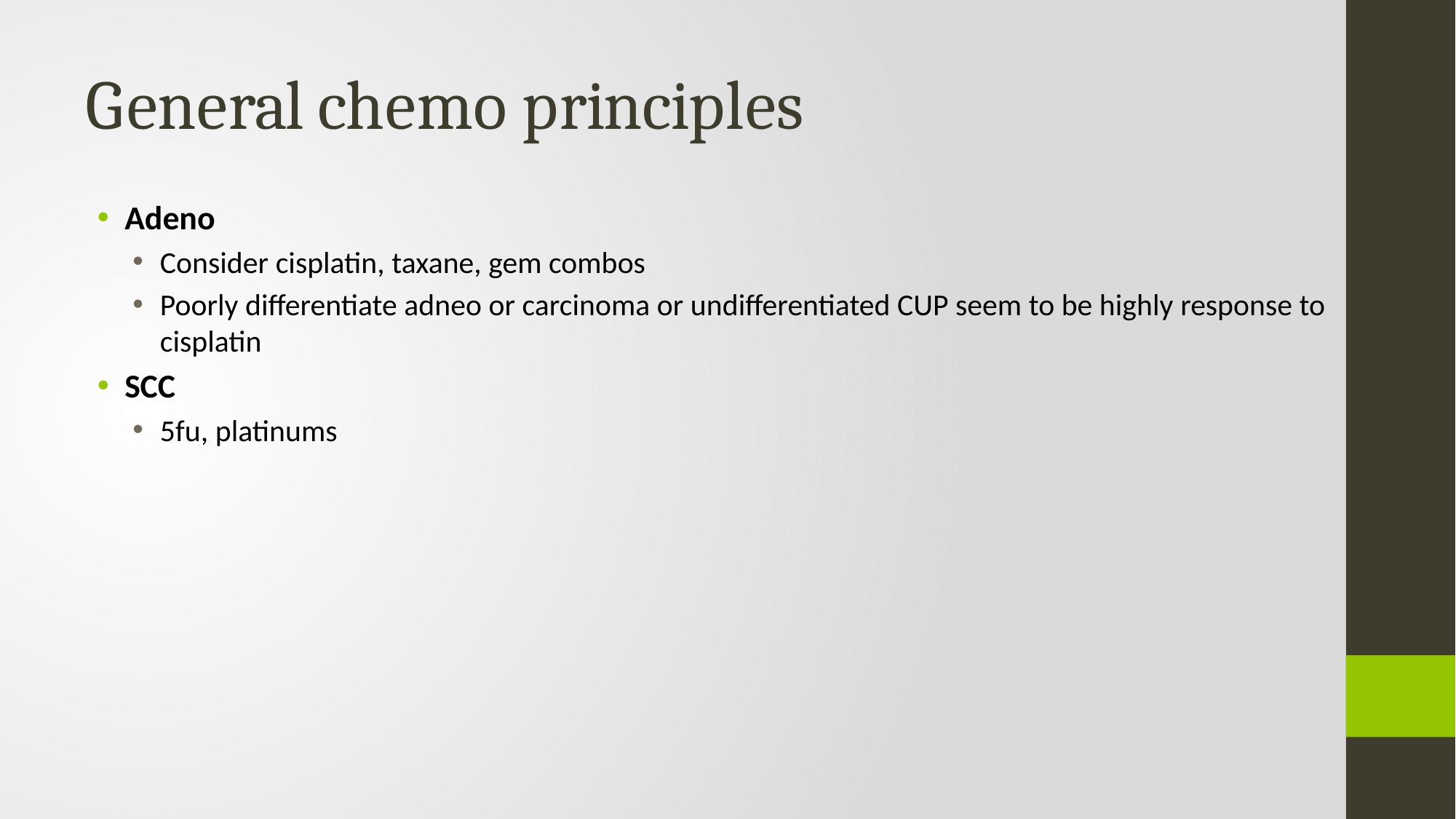

# General chemo principles
Adeno
Consider cisplatin, taxane, gem combos
Poorly differentiate adneo or carcinoma or undifferentiated CUP seem to be highly response to cisplatin
SCC
5fu, platinums